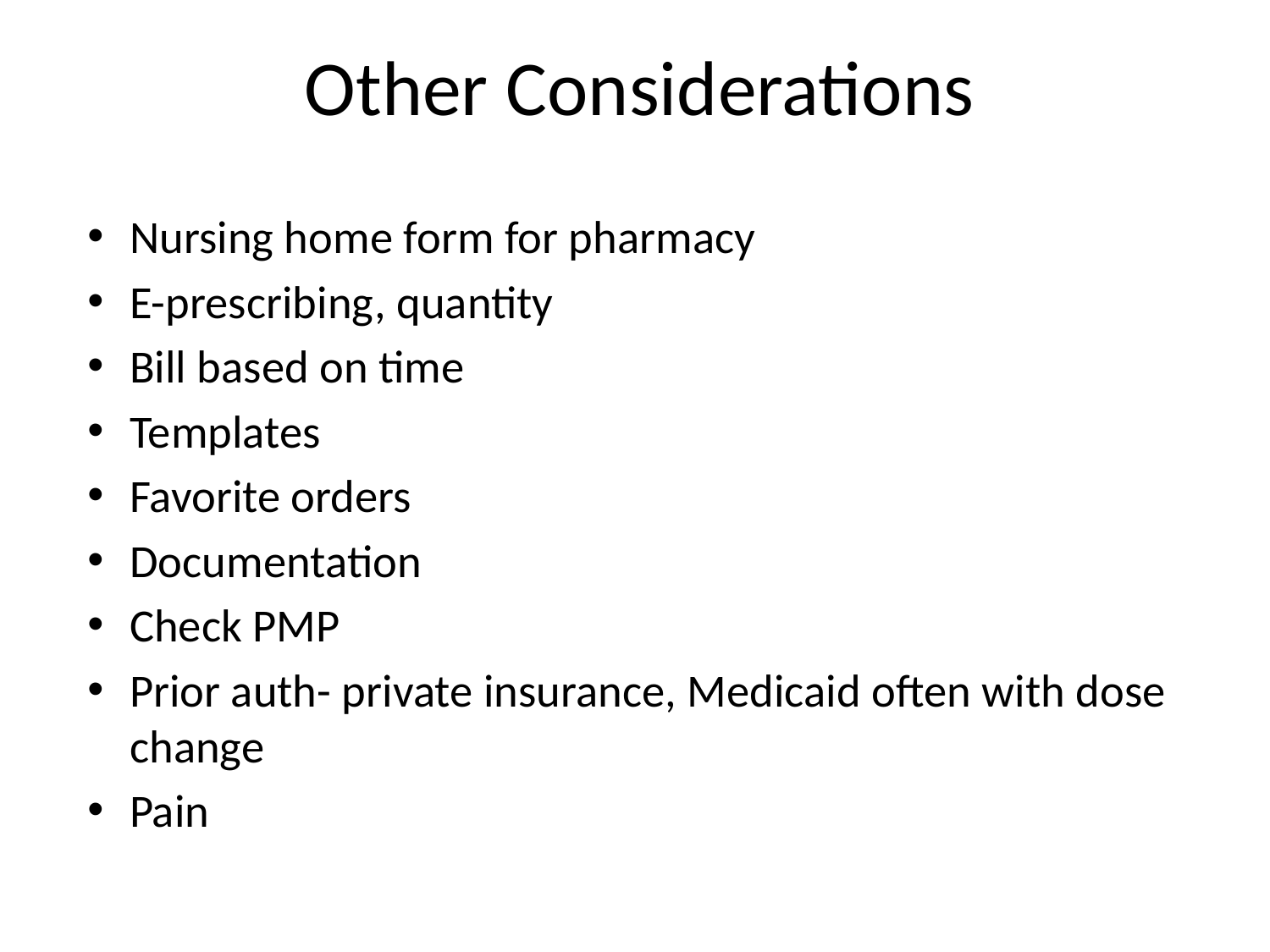

# Other Considerations
Nursing home form for pharmacy
E-prescribing, quantity
Bill based on time
Templates
Favorite orders
Documentation
Check PMP
Prior auth- private insurance, Medicaid often with dose change
Pain